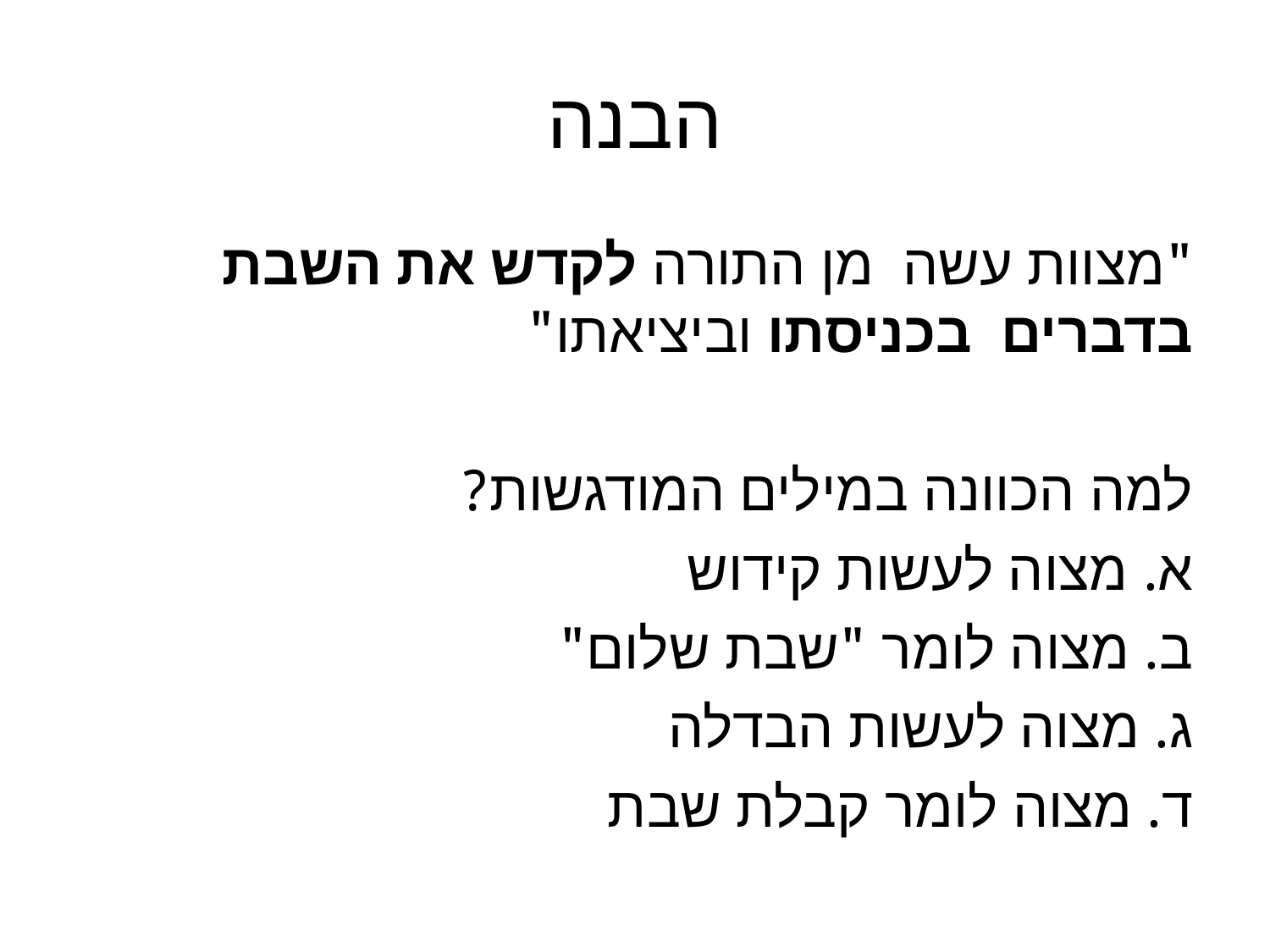

# הבנה
"מצוות עשה  מן התורה לקדש את השבת בדברים  בכניסתו וביציאתו"

למה הכוונה במילים המודגשות?
א. מצוה לעשות קידוש
ב. מצוה לומר "שבת שלום"
ג. מצוה לעשות הבדלה
ד. מצוה לומר קבלת שבת